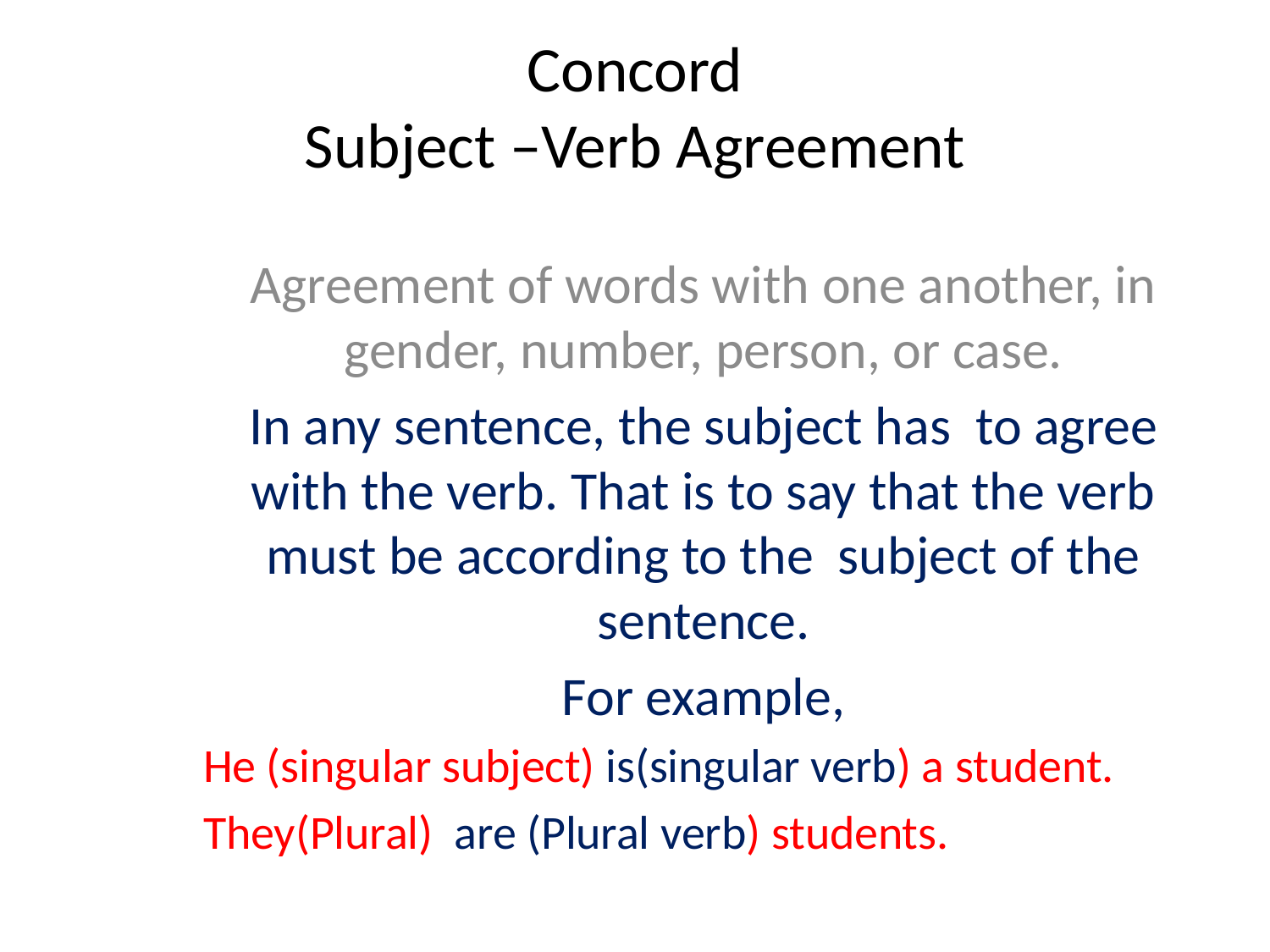

# Concord Subject –Verb Agreement
Agreement of words with one another, in gender, number, person, or case.
In any sentence, the subject has  to agree with the verb. That is to say that the verb must be according to the  subject of the sentence.
For example,
He (singular subject) is(singular verb) a student.
They(Plural)  are (Plural verb) students.